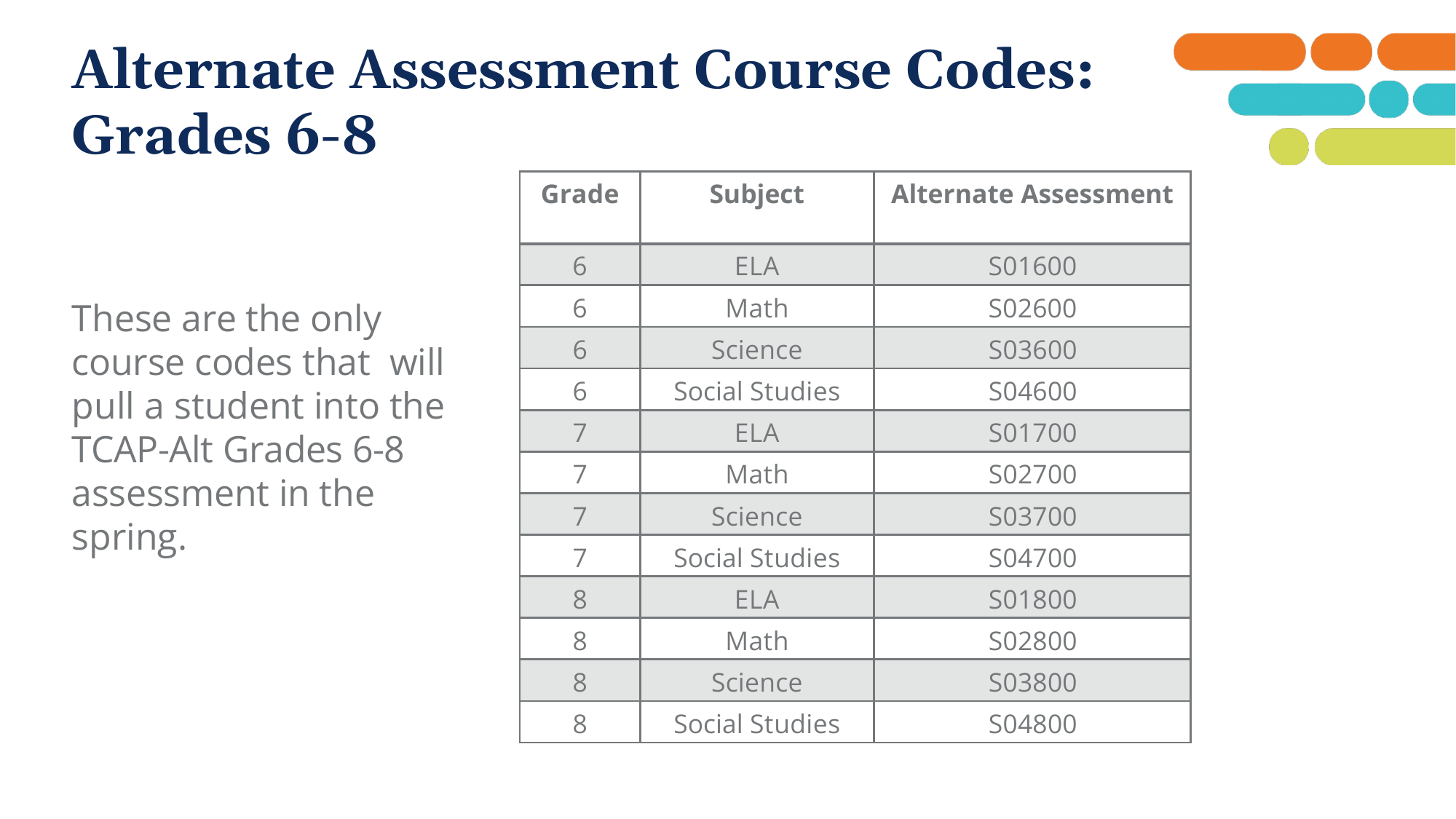

# Alternate Assessment Course Codes: Grades 6-8
| Grade | Subject | Alternate Assessment |
| --- | --- | --- |
| 6 | ELA | S01600 |
| 6 | Math | S02600 |
| 6 | Science | S03600 |
| 6 | Social Studies | S04600 |
| 7 | ELA | S01700 |
| 7 | Math | S02700 |
| 7 | Science | S03700 |
| 7 | Social Studies | S04700 |
| 8 | ELA | S01800 |
| 8 | Math | S02800 |
| 8 | Science | S03800 |
| 8 | Social Studies | S04800 |
These are the only  course codes that  will pull a student into the TCAP-Alt Grades 6-8  assessment in the  spring.